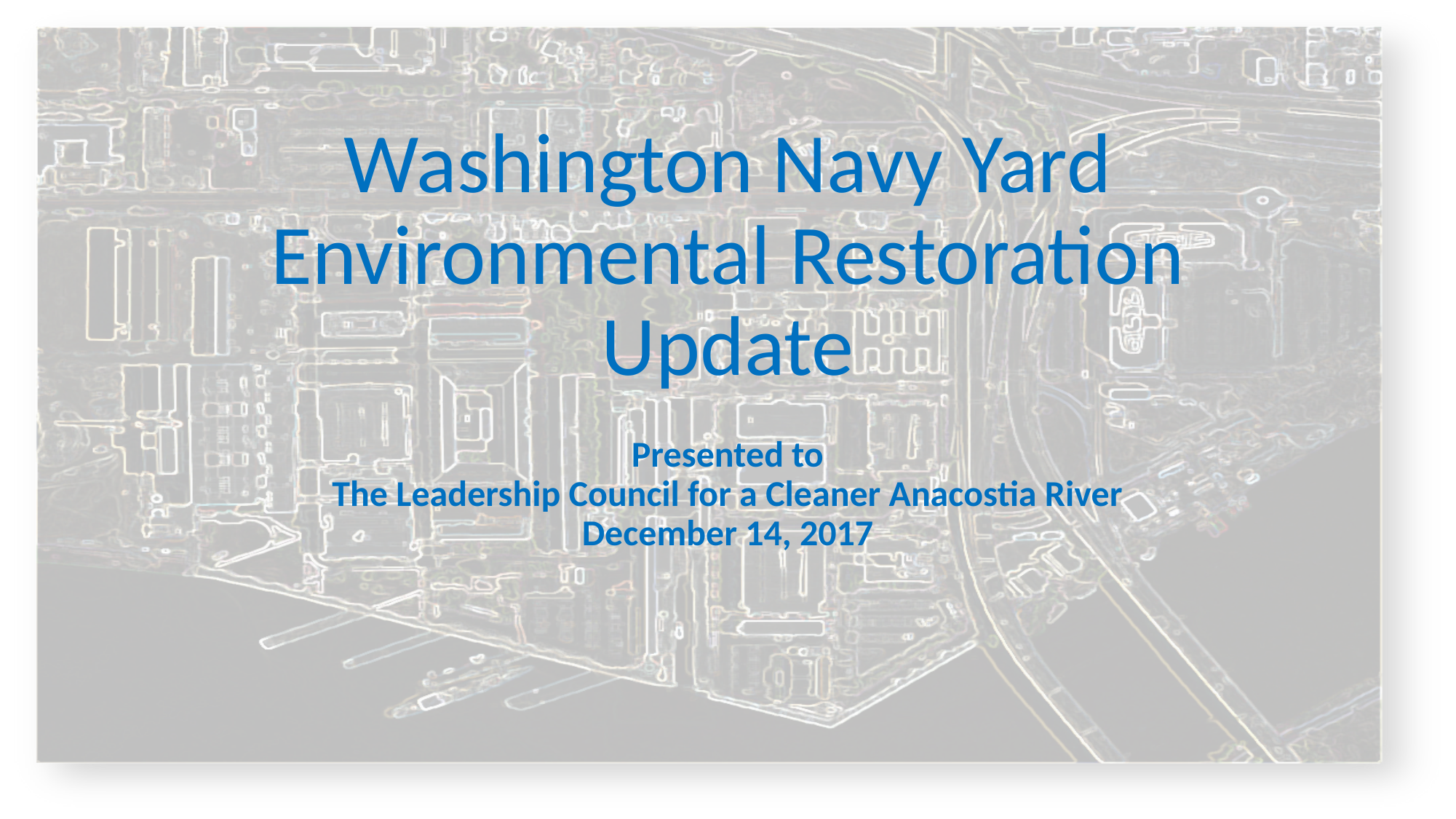

# Washington Navy Yard Environmental Restoration Update
Presented to
The Leadership Council for a Cleaner Anacostia River
December 14, 2017